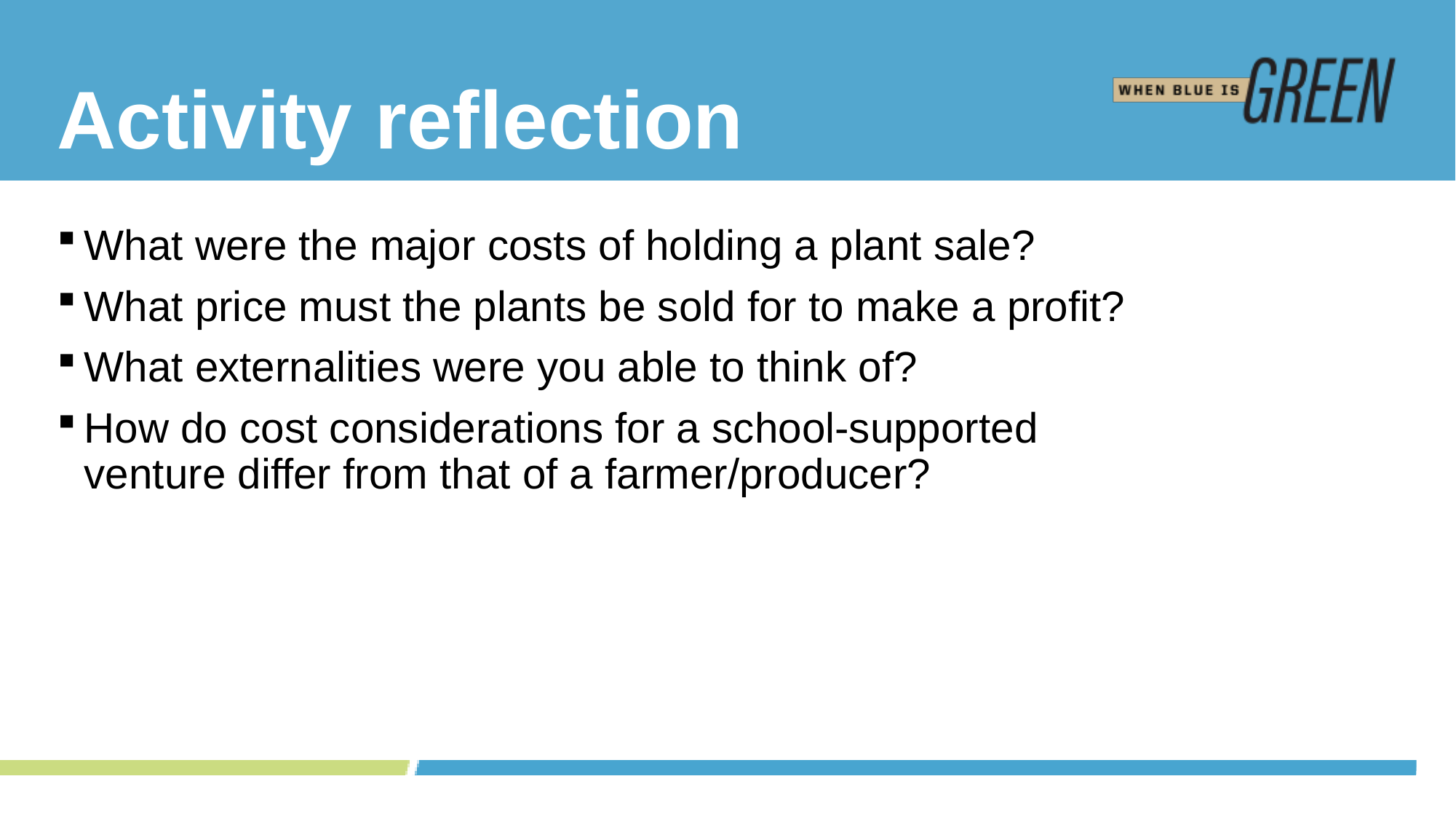

# Activity reflection
What were the major costs of holding a plant sale?
What price must the plants be sold for to make a profit?
What externalities were you able to think of?
How do cost considerations for a school-supported venture differ from that of a farmer/producer?